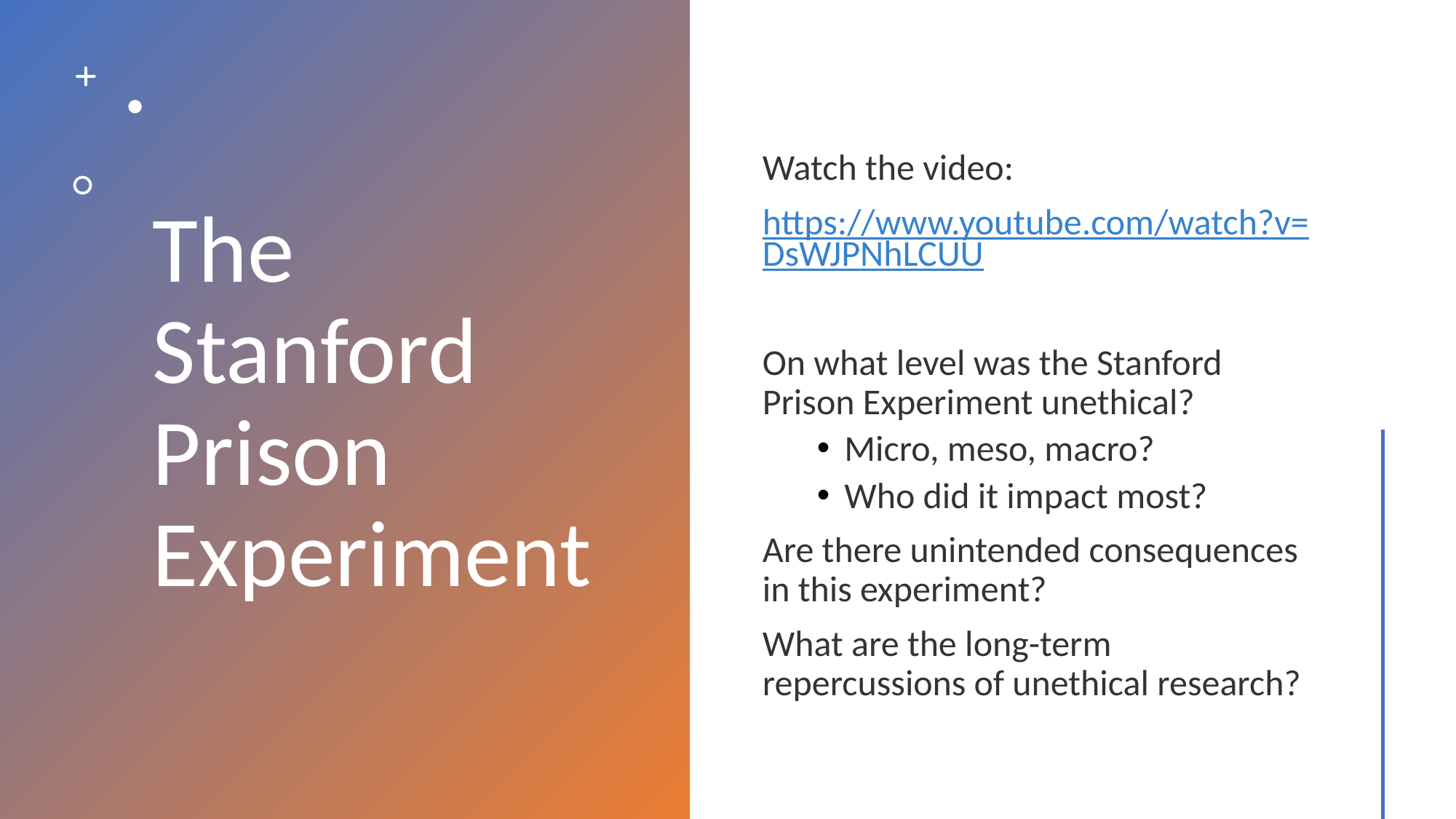

# The Stanford Prison Experiment
Watch the video:
https://www.youtube.com/watch?v=DsWJPNhLCUU

On what level was the Stanford Prison Experiment unethical?
Micro, meso, macro?
Who did it impact most?
Are there unintended consequences in this experiment?
What are the long-term repercussions of unethical research?